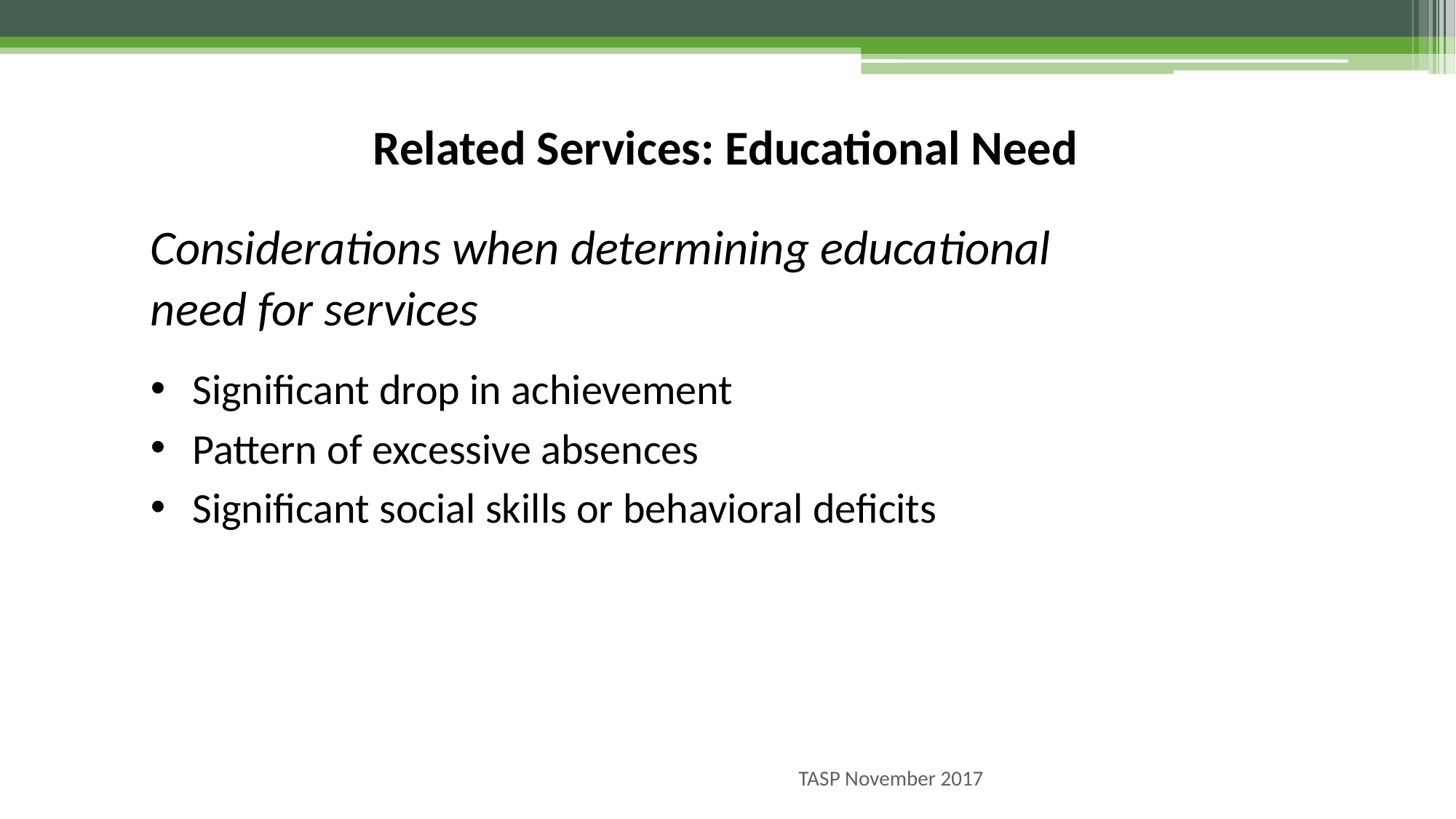

Related Services: Educational Need
Considerations when determining educational need for services
Significant drop in achievement
Pattern of excessive absences
Significant social skills or behavioral deficits

TASP November 2017
59